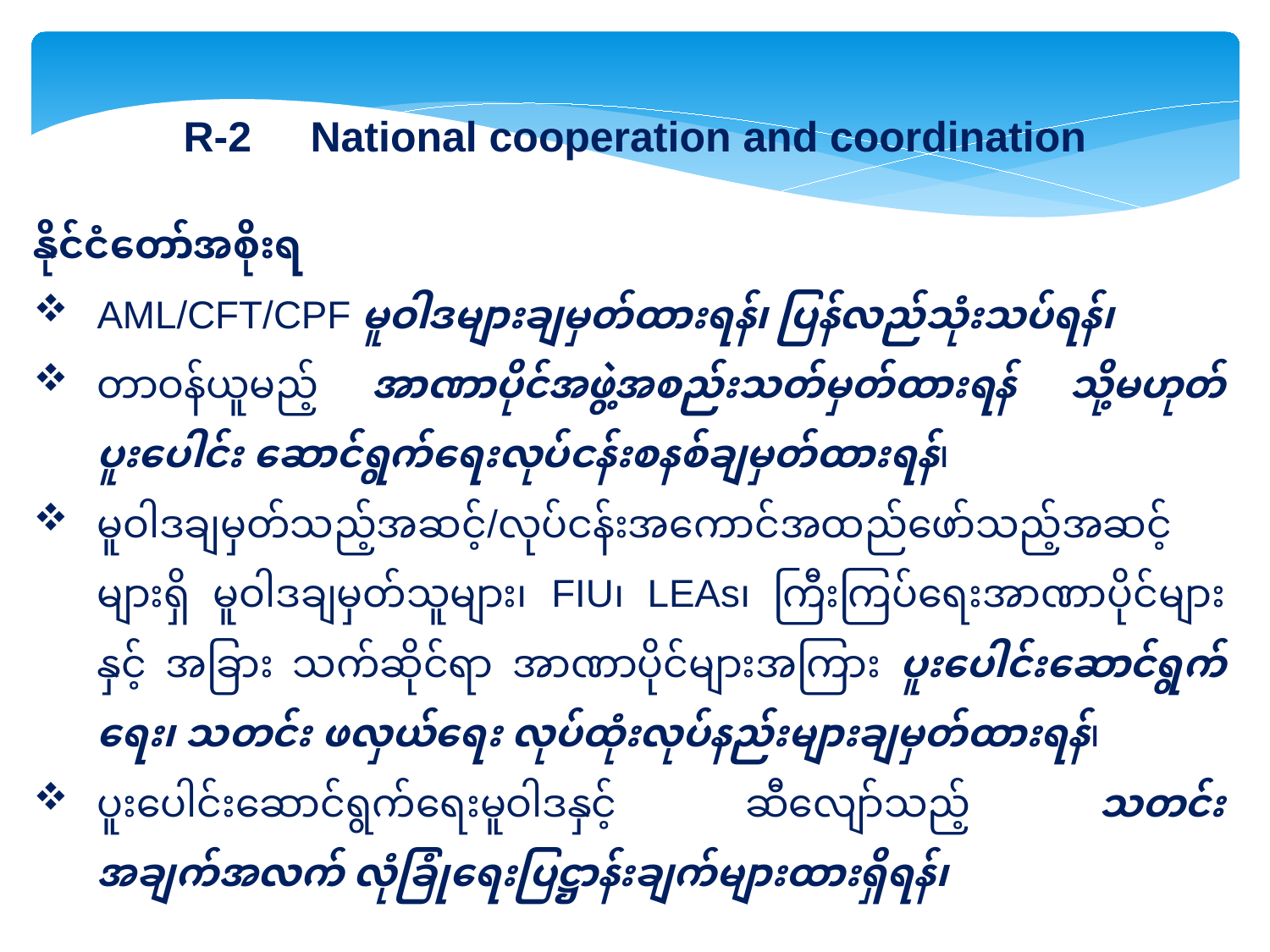

R-2	National cooperation and coordination
နိုင်ငံတော်အစိုးရ
AML/CFT/CPF မူဝါဒများချမှတ်ထားရန်၊ ပြန်လည်သုံးသပ်ရန်၊
တာဝန်ယူမည့် အာဏာပိုင်အဖွဲ့အစည်းသတ်မှတ်ထားရန် သို့မဟုတ် ပူးပေါင်း ဆောင်ရွက်ရေးလုပ်ငန်းစနစ်ချမှတ်ထားရန်၊
မူဝါဒချမှတ်သည့်အဆင့်/လုပ်ငန်းအကောင်အထည်ဖော်သည့်အဆင့် များရှိ မူဝါဒချမှတ်သူများ၊ FIU၊ LEAs၊ ကြီးကြပ်ရေးအာဏာပိုင်များ နှင့် အခြား သက်ဆိုင်ရာ အာဏာပိုင်များအကြား ပူးပေါင်းဆောင်ရွက်ရေး၊ သတင်း ဖလှယ်ရေး လုပ်ထုံးလုပ်နည်းများချမှတ်ထားရန်၊
ပူးပေါင်းဆောင်ရွက်ရေးမူဝါဒနှင့် ဆီလျော်သည့် သတင်းအချက်အလက် လုံခြုံရေးပြဋ္ဌာန်းချက်များထားရှိရန်၊